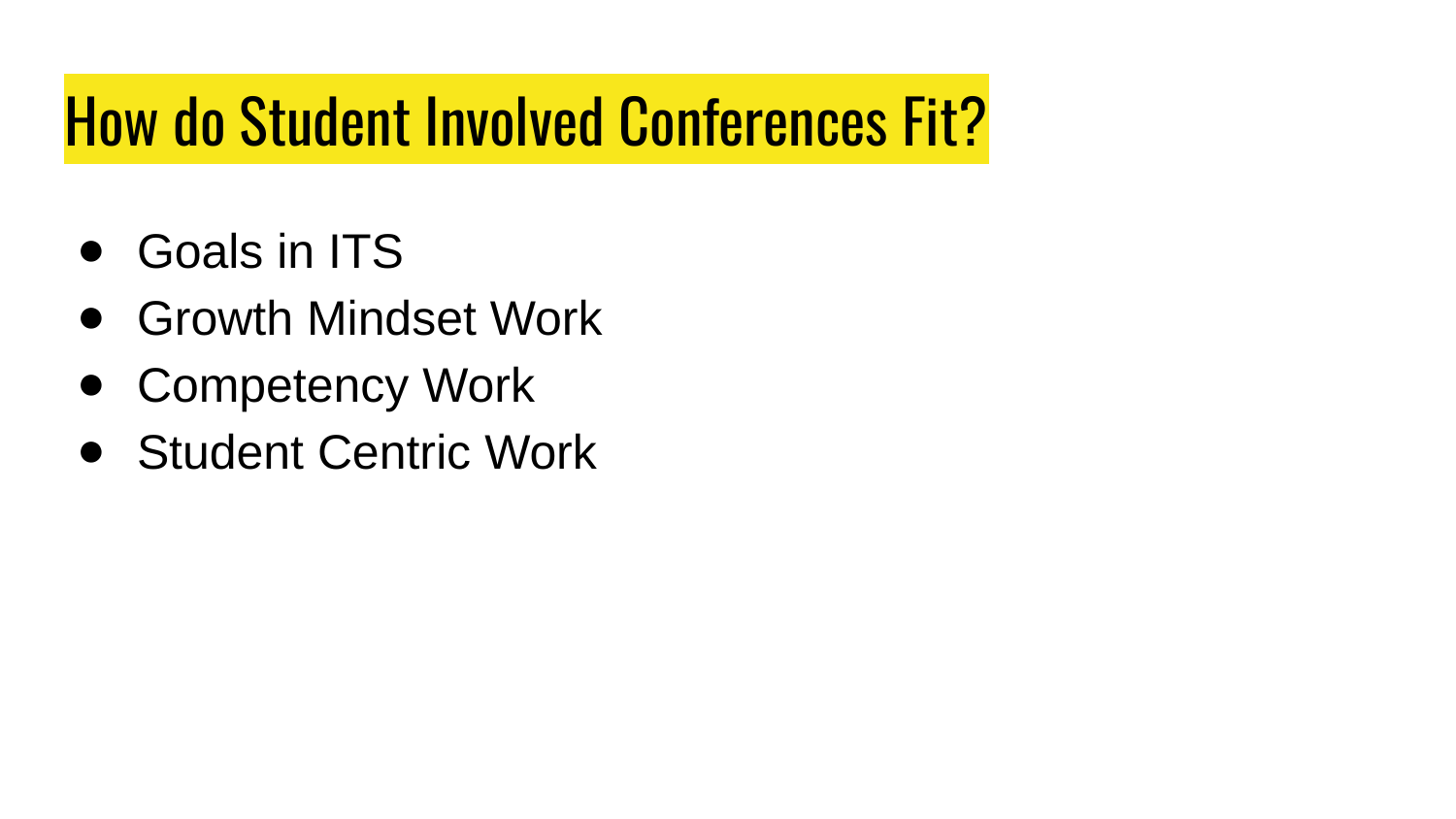

# How do Student Involved Conferences Fit?
Goals in ITS
Growth Mindset Work
Competency Work
Student Centric Work